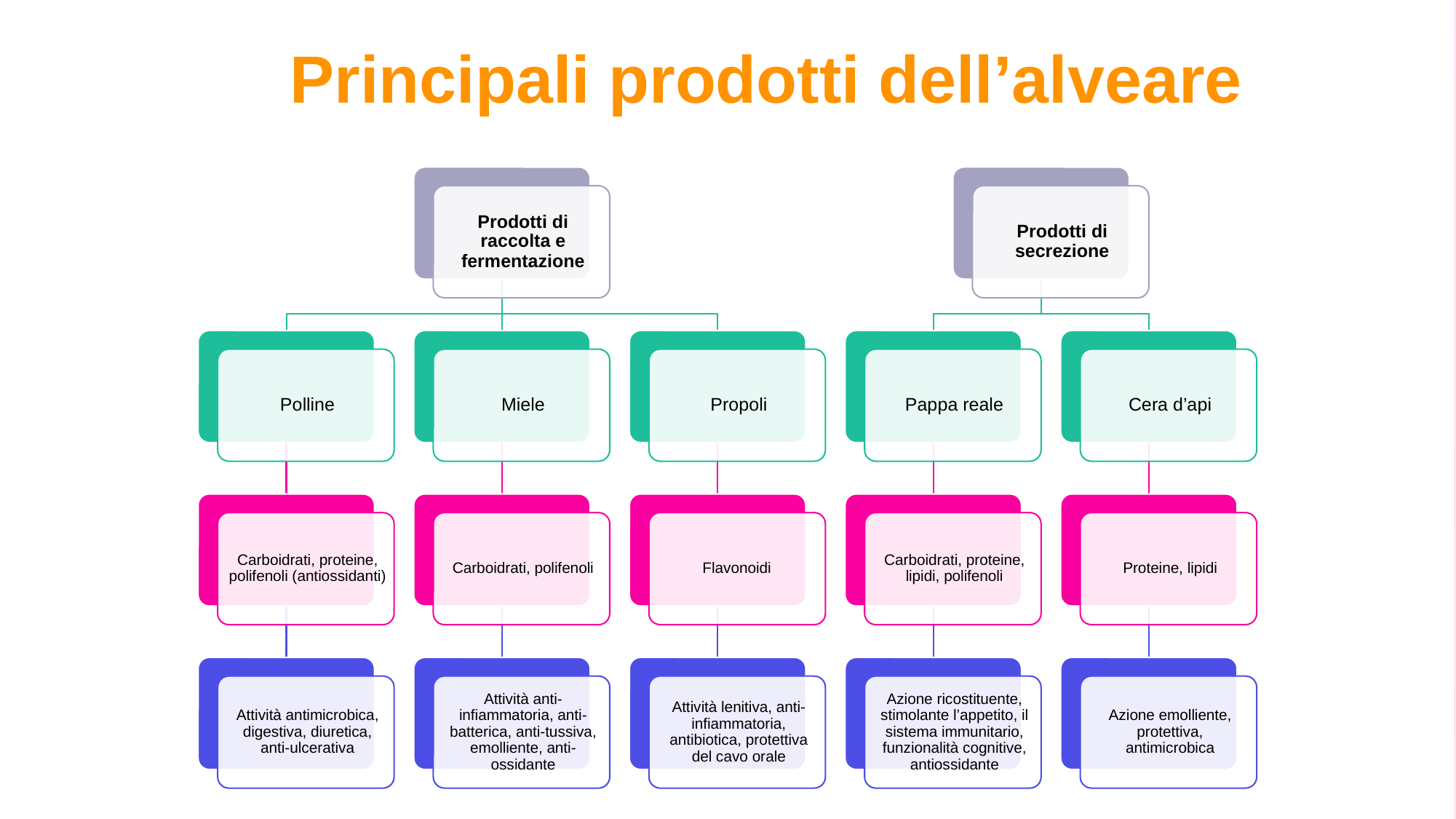

# Principali prodotti dell’alveare
Prodotti di raccolta e fermentazione
Polline
Carboidrati, proteine, polifenoli (antiossidanti)
Attività antimicrobica, digestiva, diuretica, anti-ulcerativa
Miele
Carboidrati, polifenoli
Attività anti-infiammatoria, anti-batterica, anti-tussiva, emolliente, anti-ossidante
Propoli
Flavonoidi
Attività lenitiva, anti-infiammatoria, antibiotica, protettiva del cavo orale
Prodotti di secrezione
Pappa reale
Carboidrati, proteine, lipidi, polifenoli
Azione ricostituente, stimolante l’appetito, il sistema immunitario, funzionalità cognitive, antiossidante
Cera d’api
Proteine, lipidi
Azione emolliente, protettiva, antimicrobica